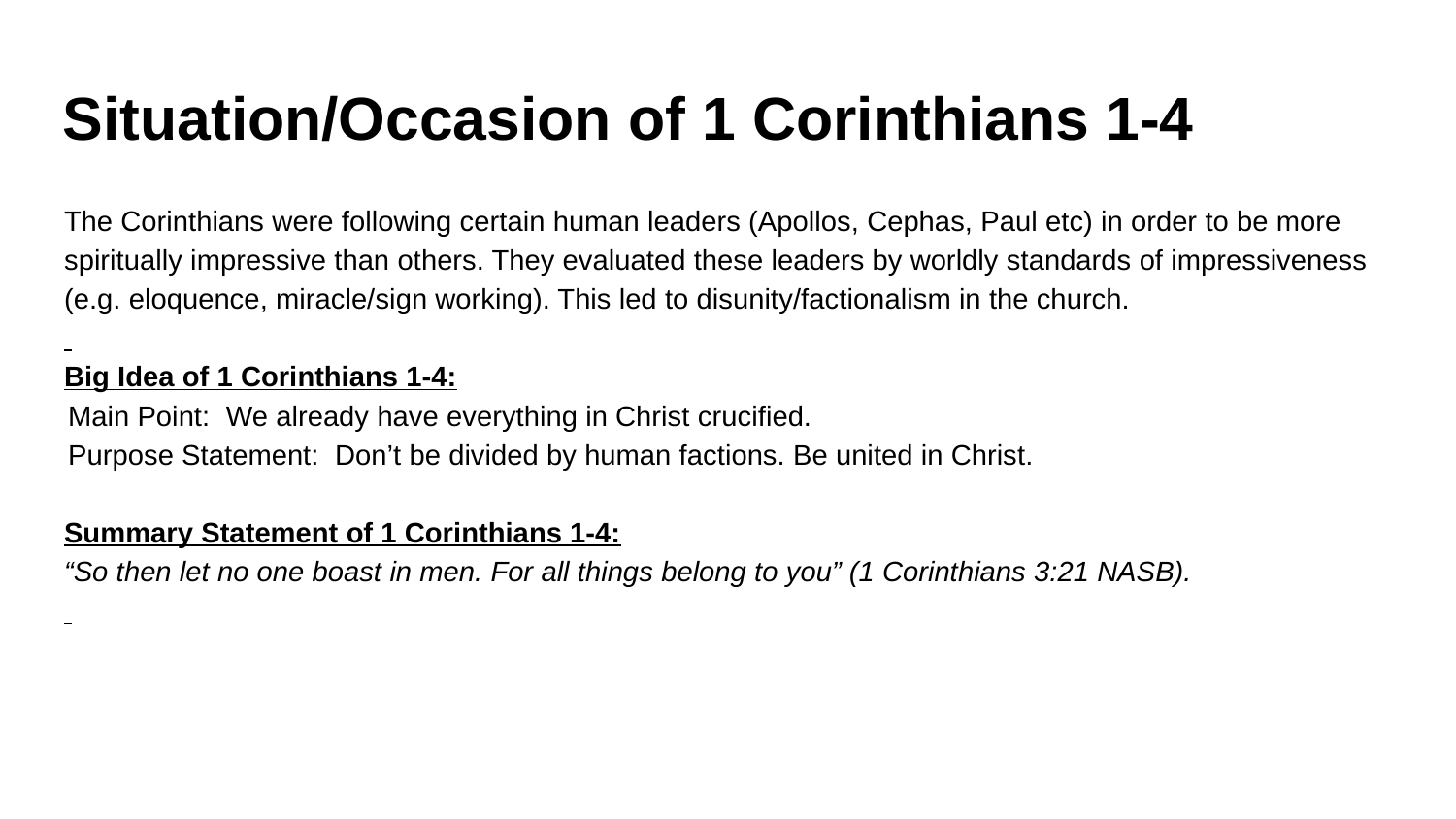

# Situation/Occasion of 1 Corinthians 1-4

The Corinthians were following certain human leaders (Apollos, Cephas, Paul etc) in order to be more spiritually impressive than others. They evaluated these leaders by worldly standards of impressiveness (e.g. eloquence, miracle/sign working). This led to disunity/factionalism in the church.

Big Idea of 1 Corinthians 1-4:
Main Point:  We already have everything in Christ crucified.
Purpose Statement:  Don’t be divided by human factions. Be united in Christ.

Summary Statement of 1 Corinthians 1-4:
“So then let no one boast in men. For all things belong to you” (1 Corinthians 3:21 NASB).